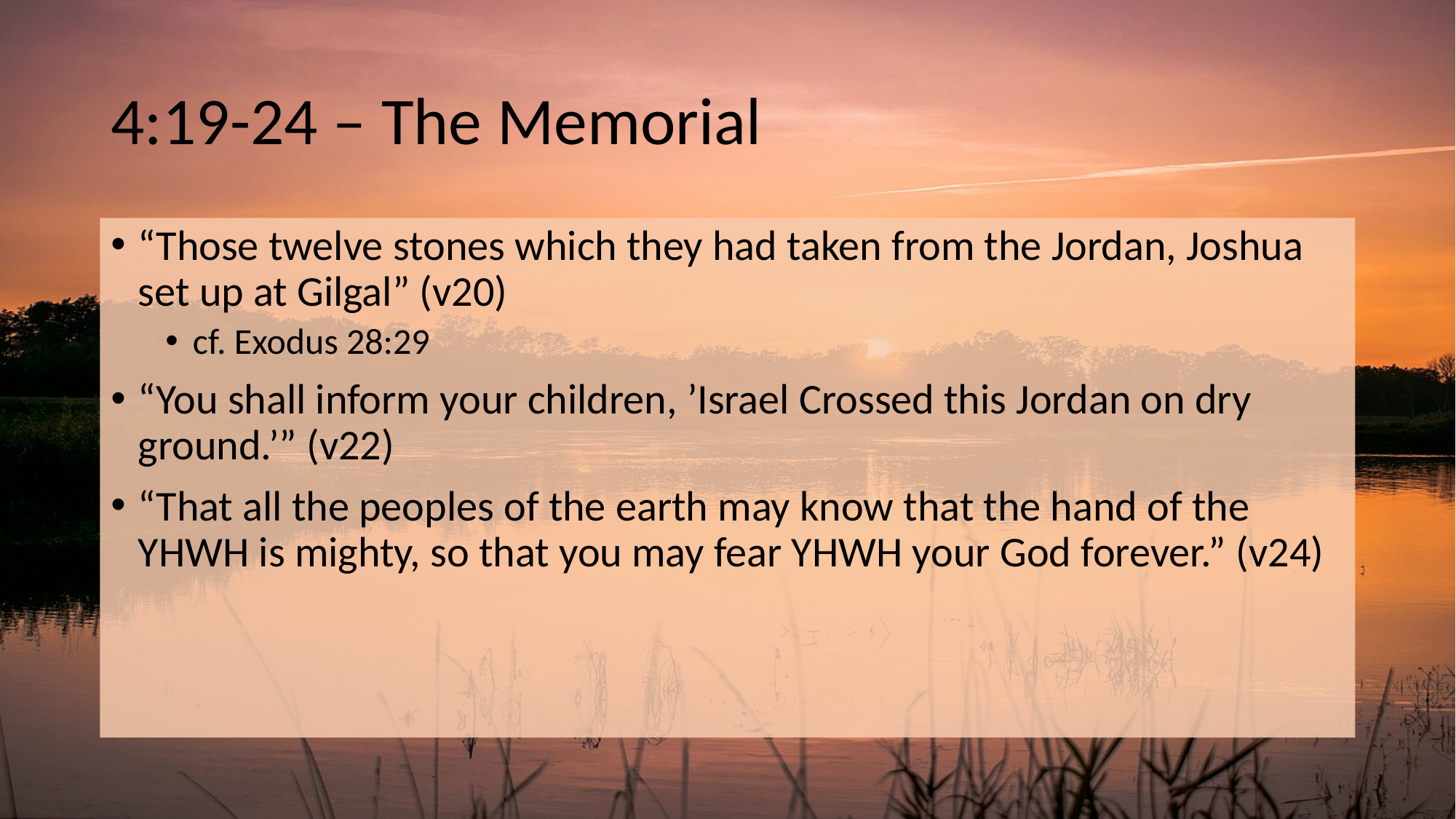

# 4:19-24 – The Memorial
“Those twelve stones which they had taken from the Jordan, Joshua set up at Gilgal” (v20)
cf. Exodus 28:29
“You shall inform your children, ’Israel Crossed this Jordan on dry ground.’” (v22)
“That all the peoples of the earth may know that the hand of the YHWH is mighty, so that you may fear YHWH your God forever.” (v24)